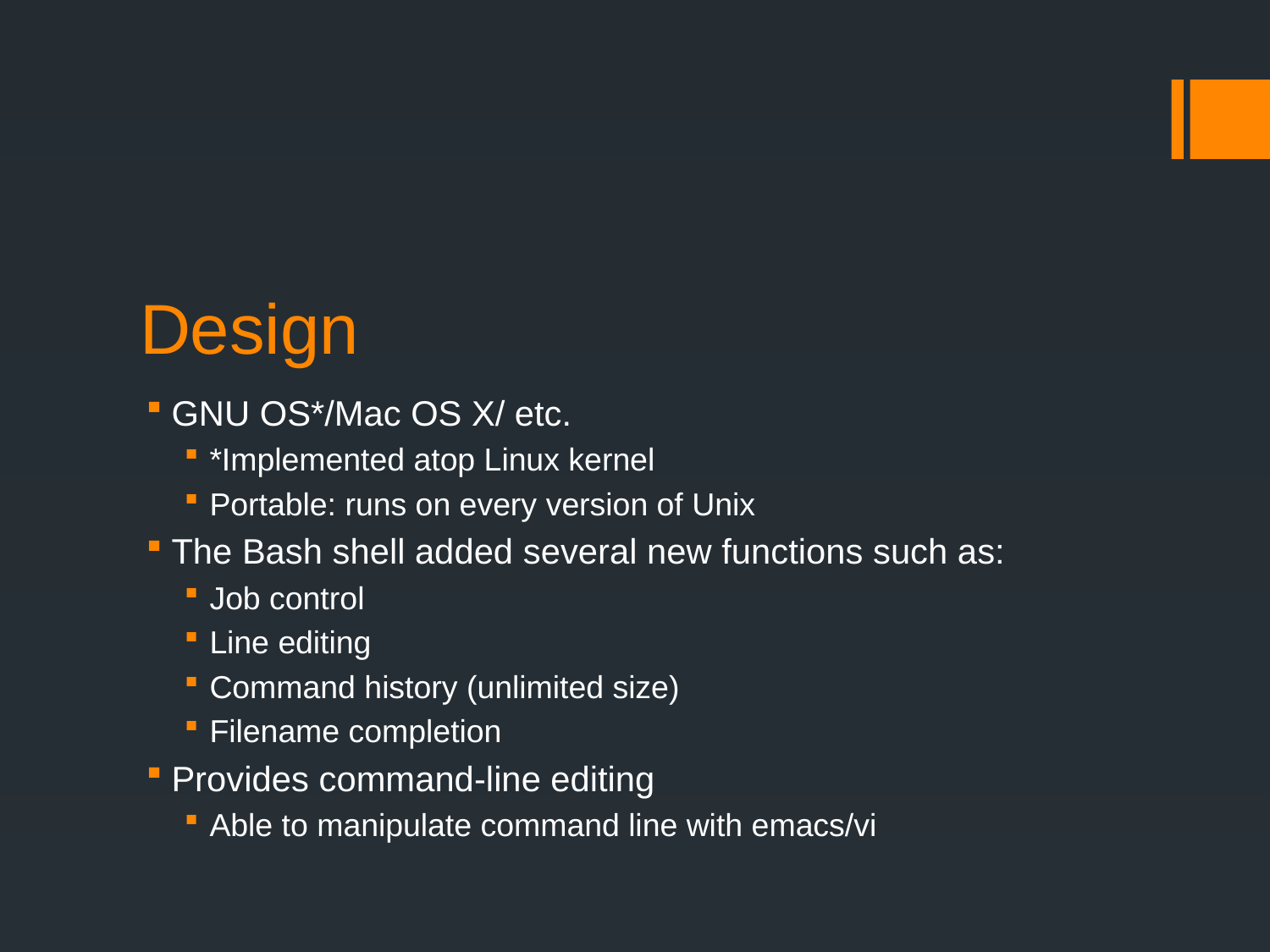

# Design
GNU OS*/Mac OS X/ etc.
*Implemented atop Linux kernel
Portable: runs on every version of Unix
The Bash shell added several new functions such as:
Job control
Line editing
Command history (unlimited size)
Filename completion
Provides command-line editing
Able to manipulate command line with emacs/vi